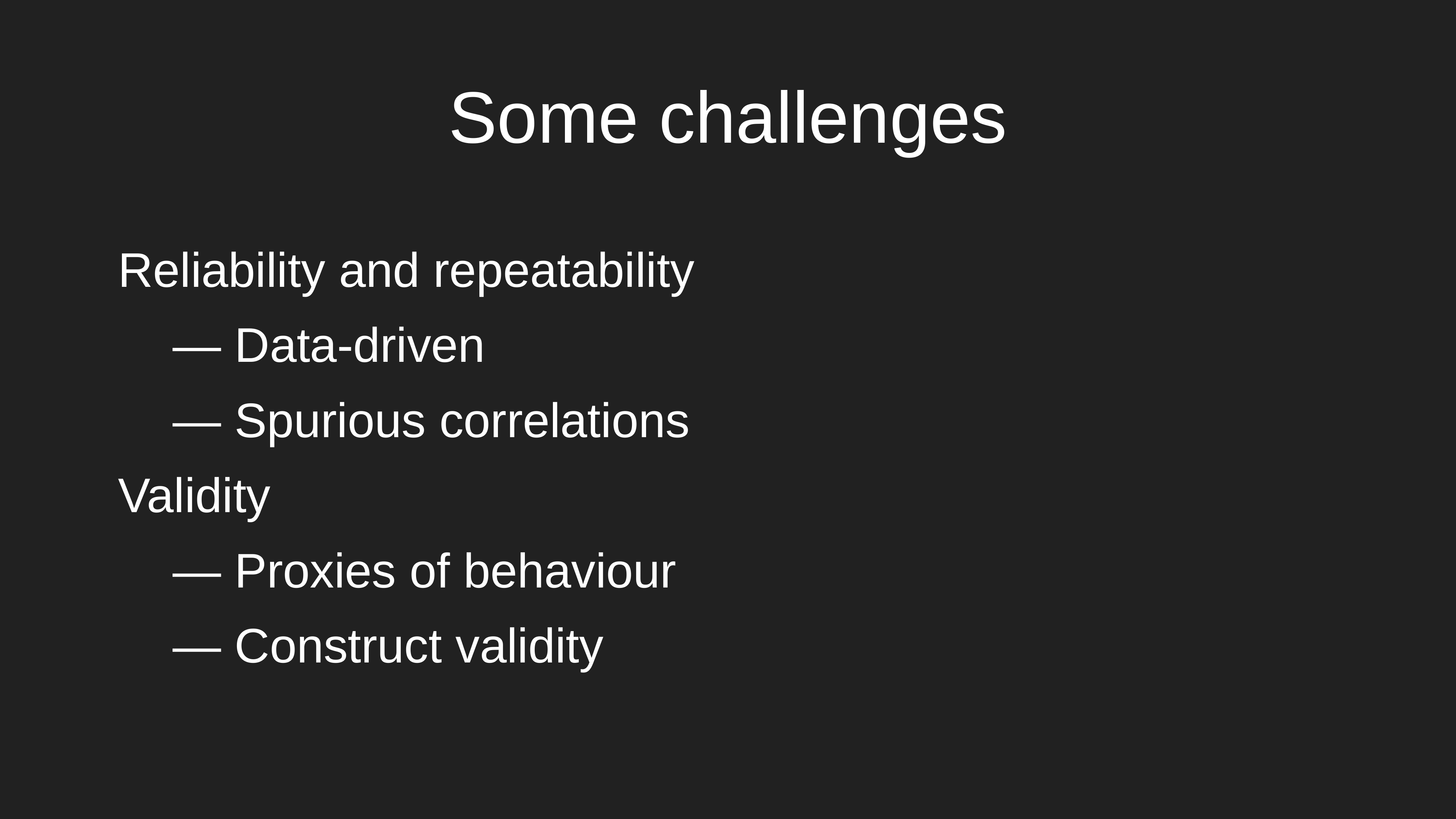

Some challenges
Reliability and repeatability
— Data-driven
— Spurious correlations
Validity
— Proxies of behaviour
— Construct validity